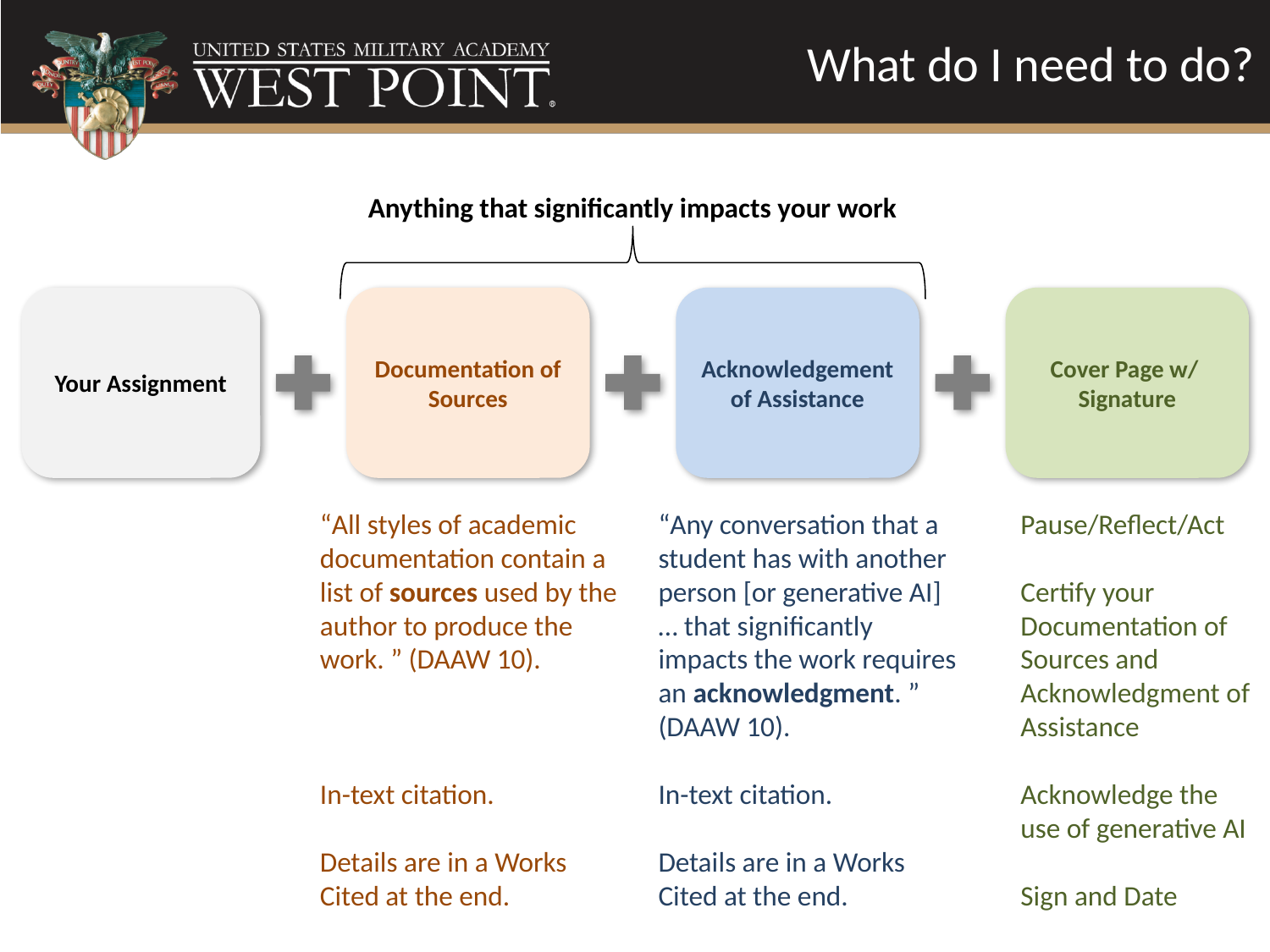

What do I need to do?
Anything that significantly impacts your work

Your Assignment
Documentation of Sources
Acknowledgement of Assistance
Cover Page w/
Signature

“All styles of academic documentation contain a list of sources used by the author to produce the work. ” (DAAW 10).

In-text citation.

Details are in a Works Cited at the end.

“Any conversation that a student has with another person [or generative AI]… that significantly impacts the work requires an acknowledgment. ” (DAAW 10).

In-text citation.

Details are in a Works Cited at the end.

Pause/Reflect/Act

Certify your Documentation of Sources and Acknowledgment of Assistance

Acknowledge the use of generative AI

Sign and Date